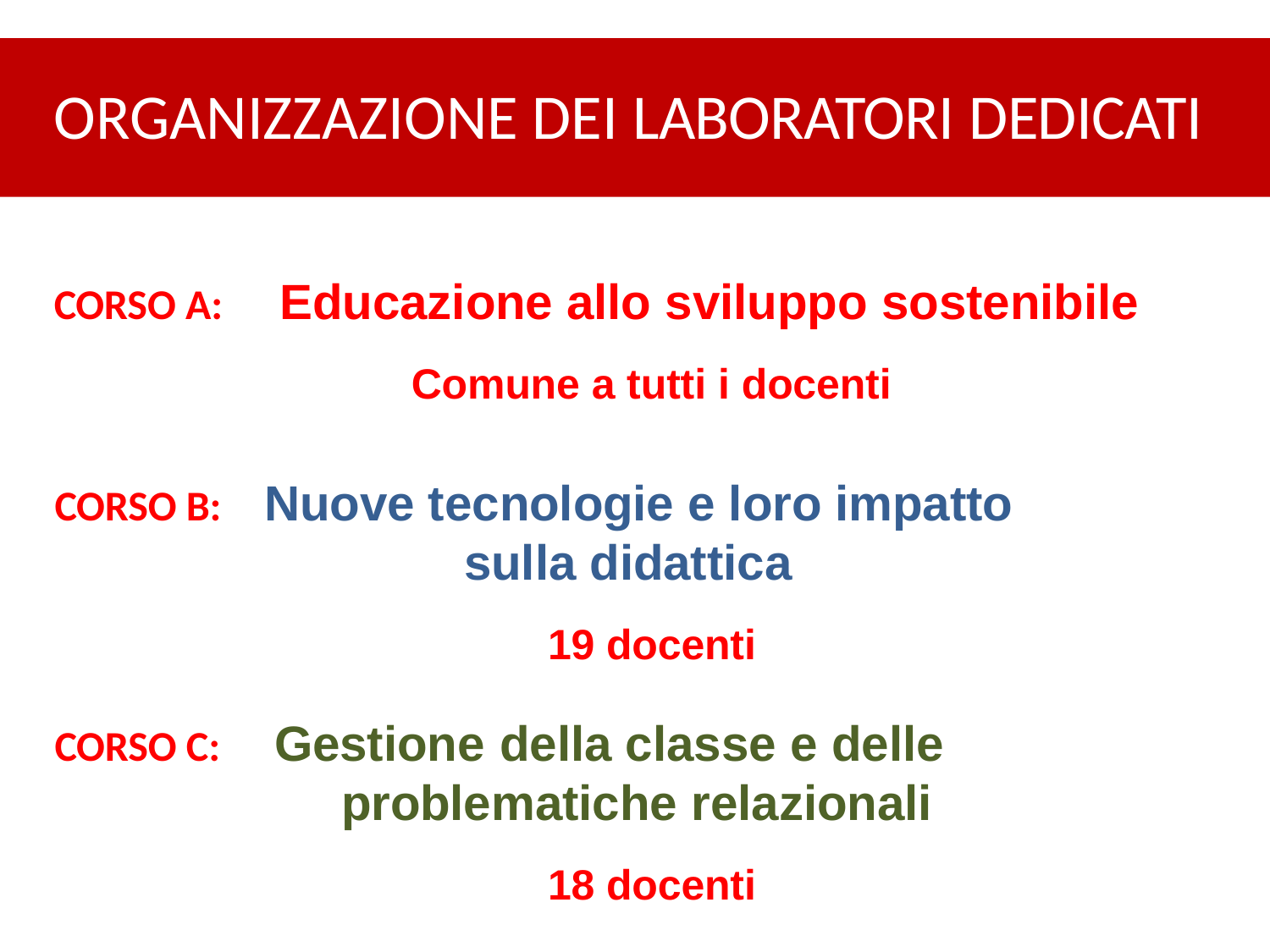

# ORGANIZZAZIONE DEI LABORATORI DEDICATI
CORSO A:      Educazione allo sviluppo sostenibile
Comune a tutti i docenti

CORSO B:    Nuove tecnologie e loro impatto
                              sulla didattica
19 docenti
CORSO C:     Gestione della classe e delle
                     problematiche relazionali
18 docenti